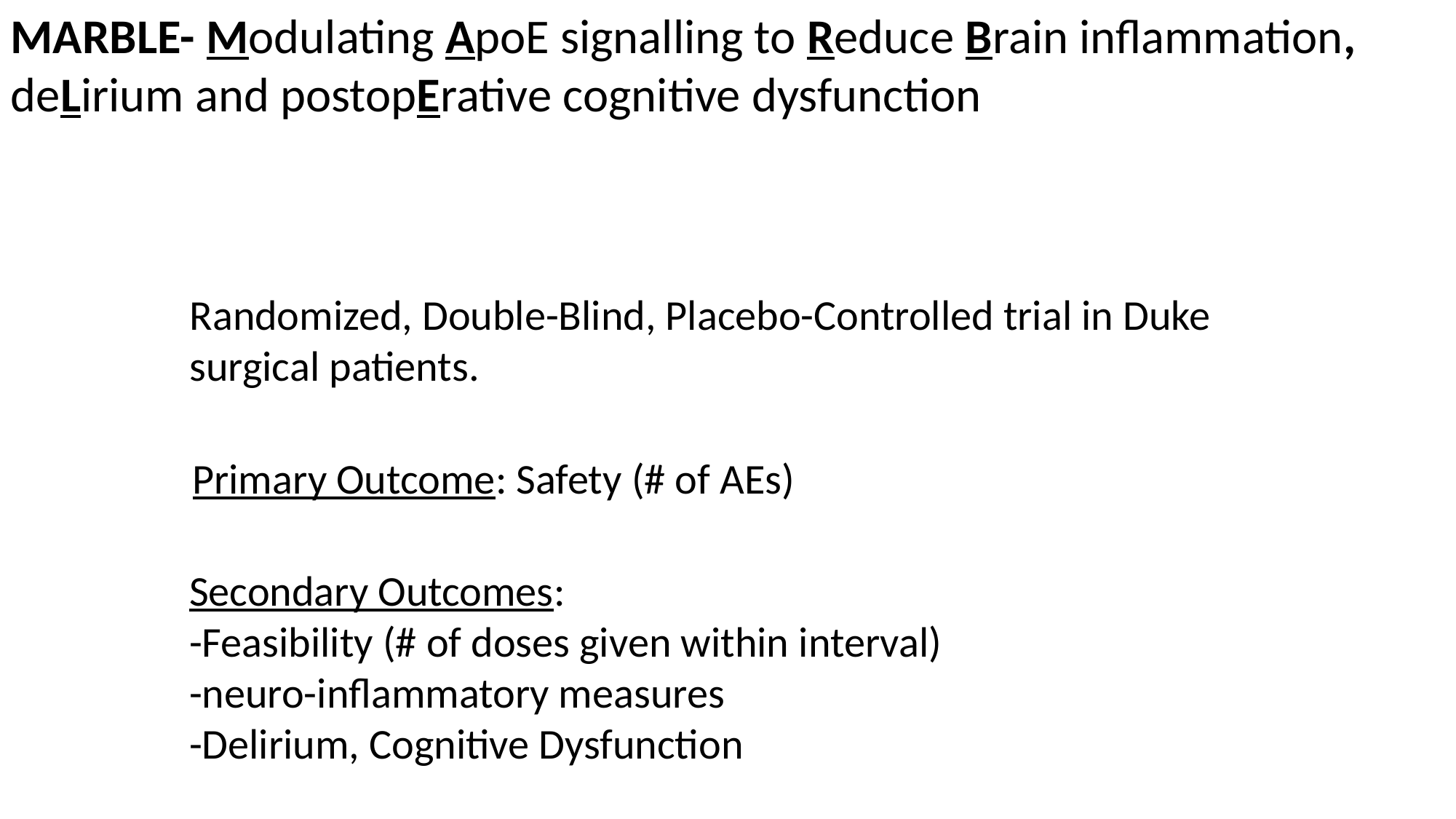

MARBLE- Modulating ApoE signalling to Reduce Brain inflammation, deLirium and postopErative cognitive dysfunction
Randomized, Double-Blind, Placebo-Controlled trial in Duke surgical patients.
Primary Outcome: Safety (# of AEs)
Secondary Outcomes:
-Feasibility (# of doses given within interval)
-neuro-inflammatory measures
-Delirium, Cognitive Dysfunction